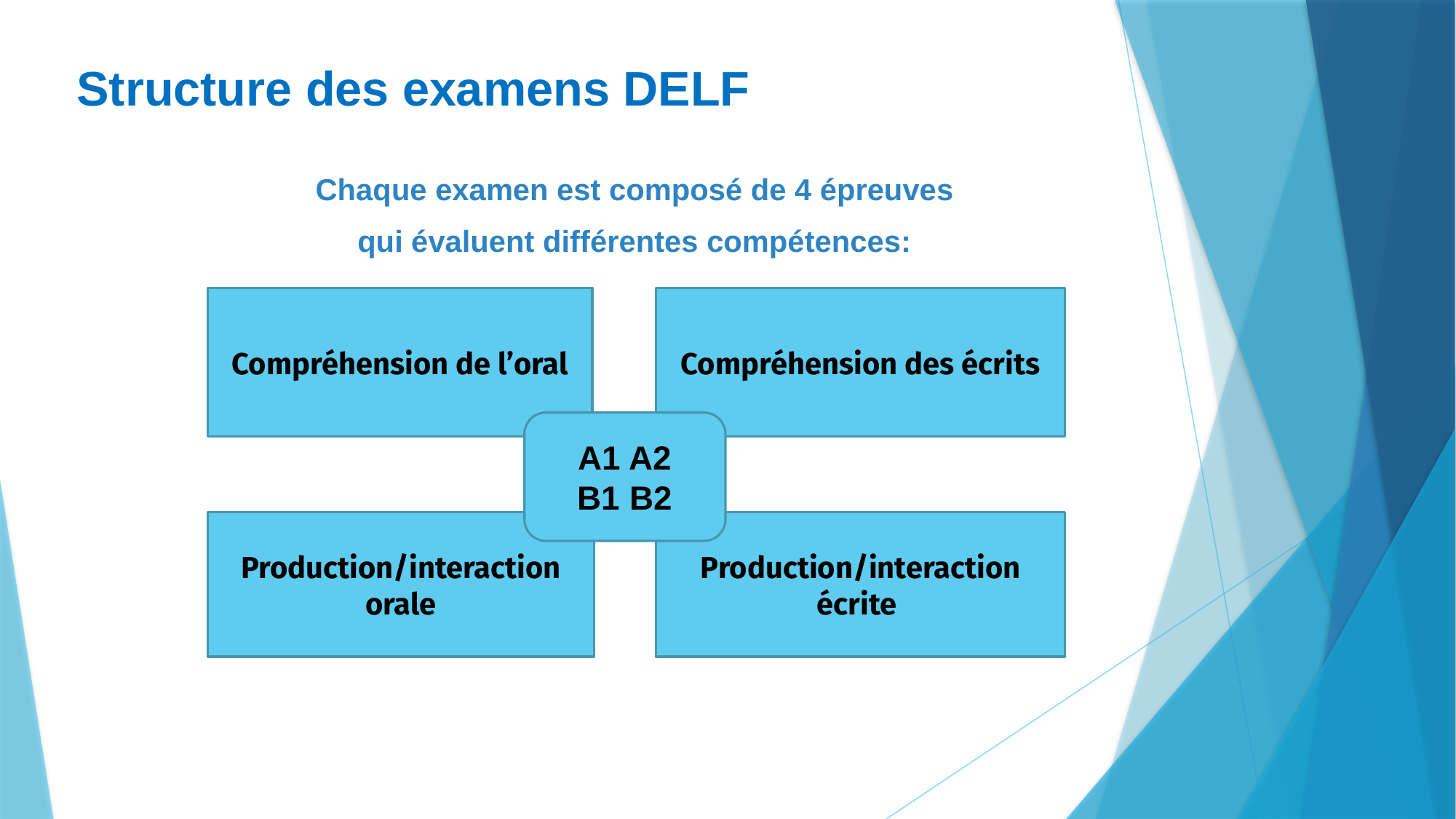

# Structure des examens DELF
Chaque examen est composé de 4 épreuves
qui évaluent différentes compétences:

Compréhension de l’oral
Compréhension des écrits
A1 A2
B1 B2
Production/interaction orale
Production/interaction écrite